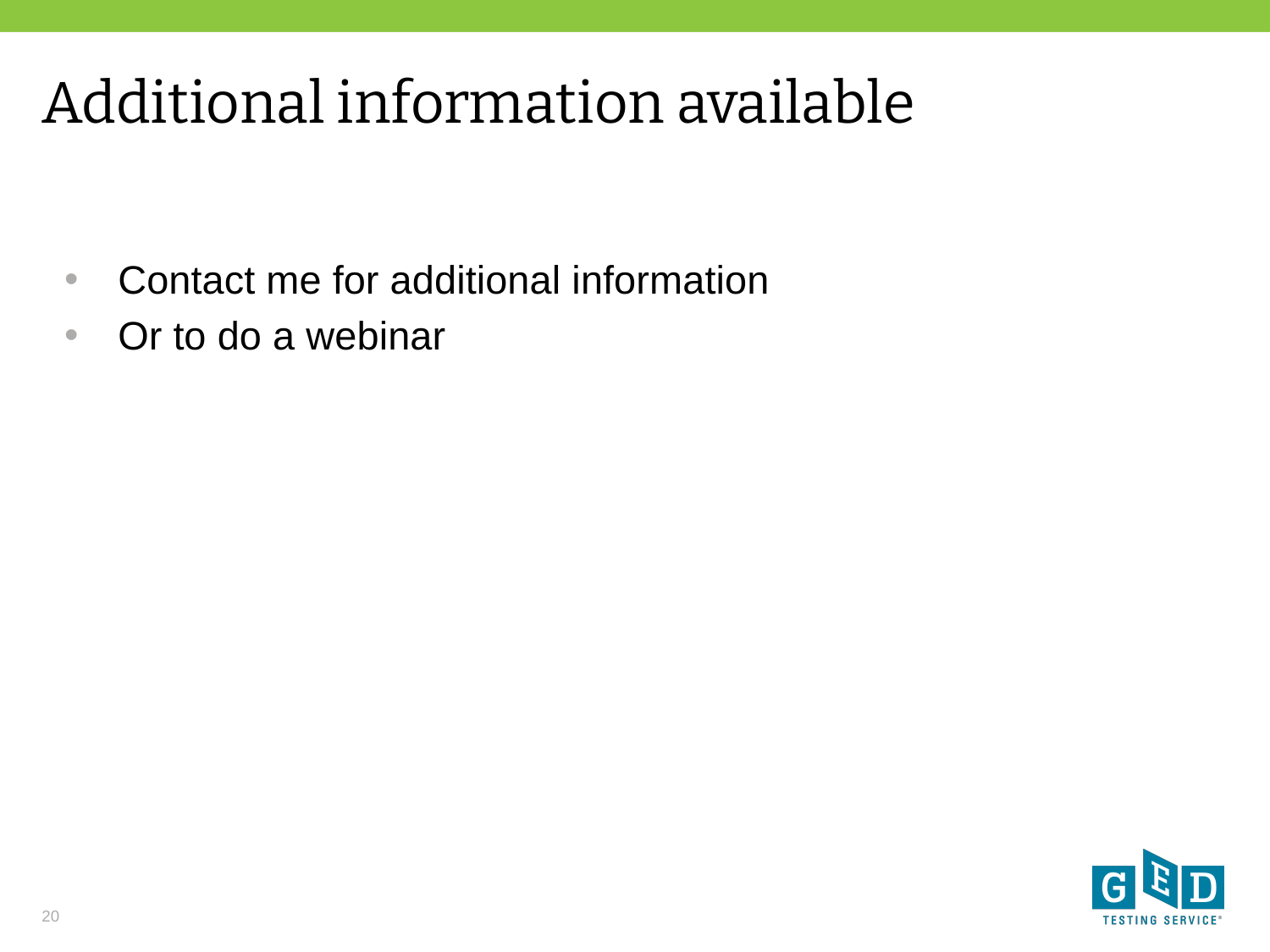

# Additional information available
Contact me for additional information
Or to do a webinar
20